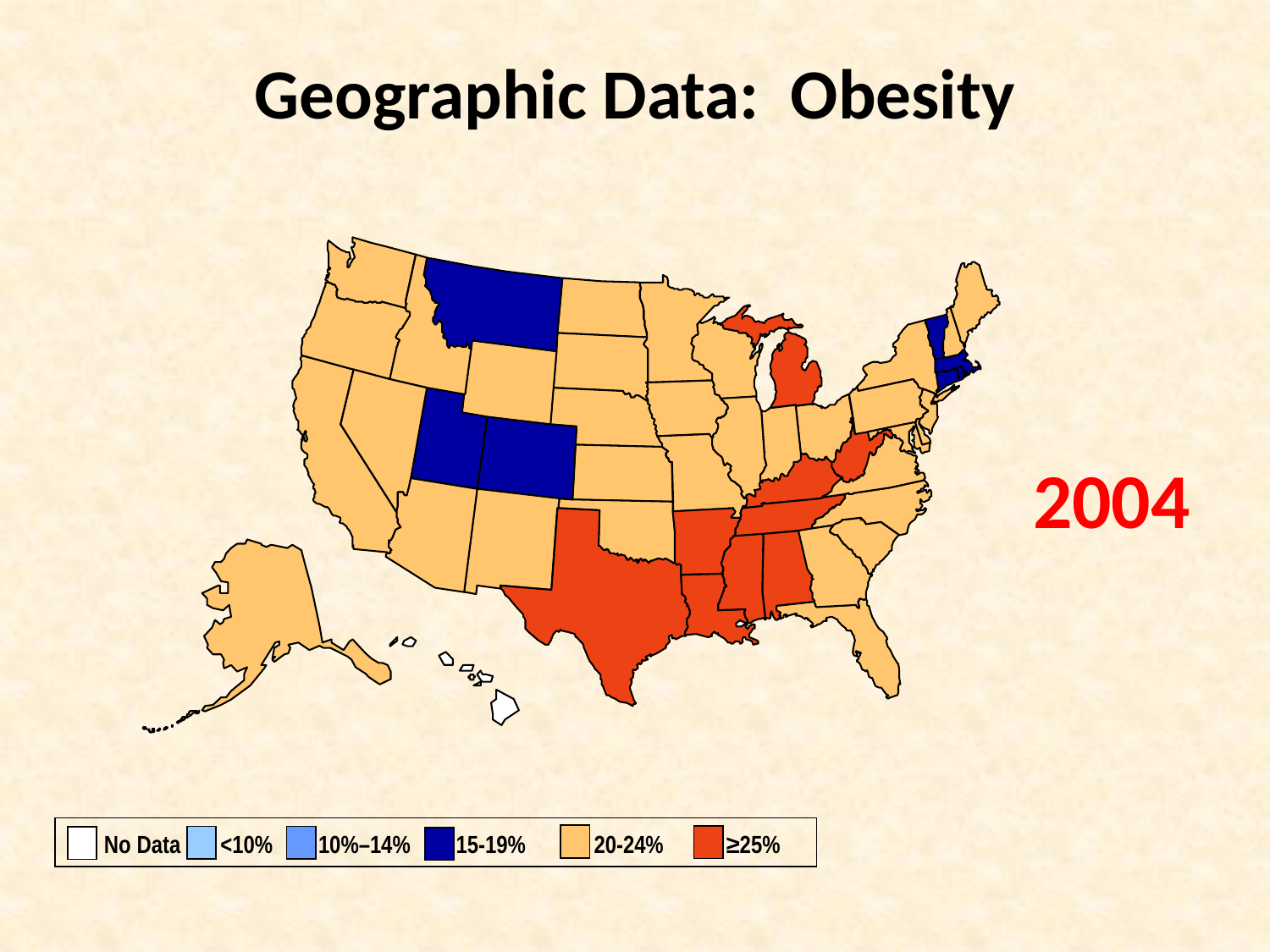

Geographic Data:  Obesity

2004

No Data       <10%        10%–14%        15-19%            20-24%           ≥25%